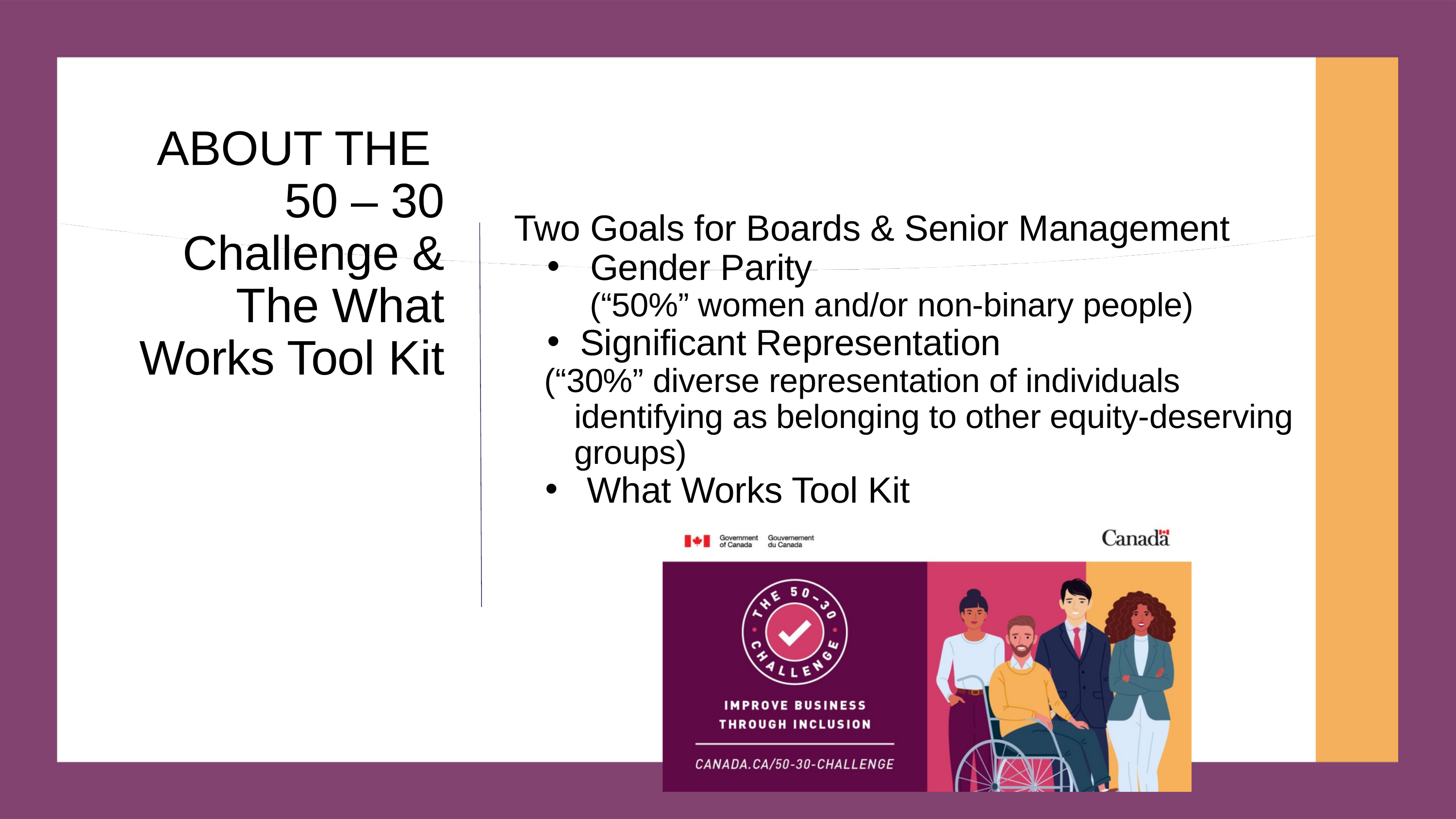

ABOUT THE
50 – 30 Challenge & The What Works Tool Kit
Two Goals for Boards & Senior Management
 Gender Parity
     (“50%” women and/or non-binary people)
Significant Representation
(“30%” diverse representation of individuals identifying as belonging to other equity-deserving  groups)
 What Works Tool Kit